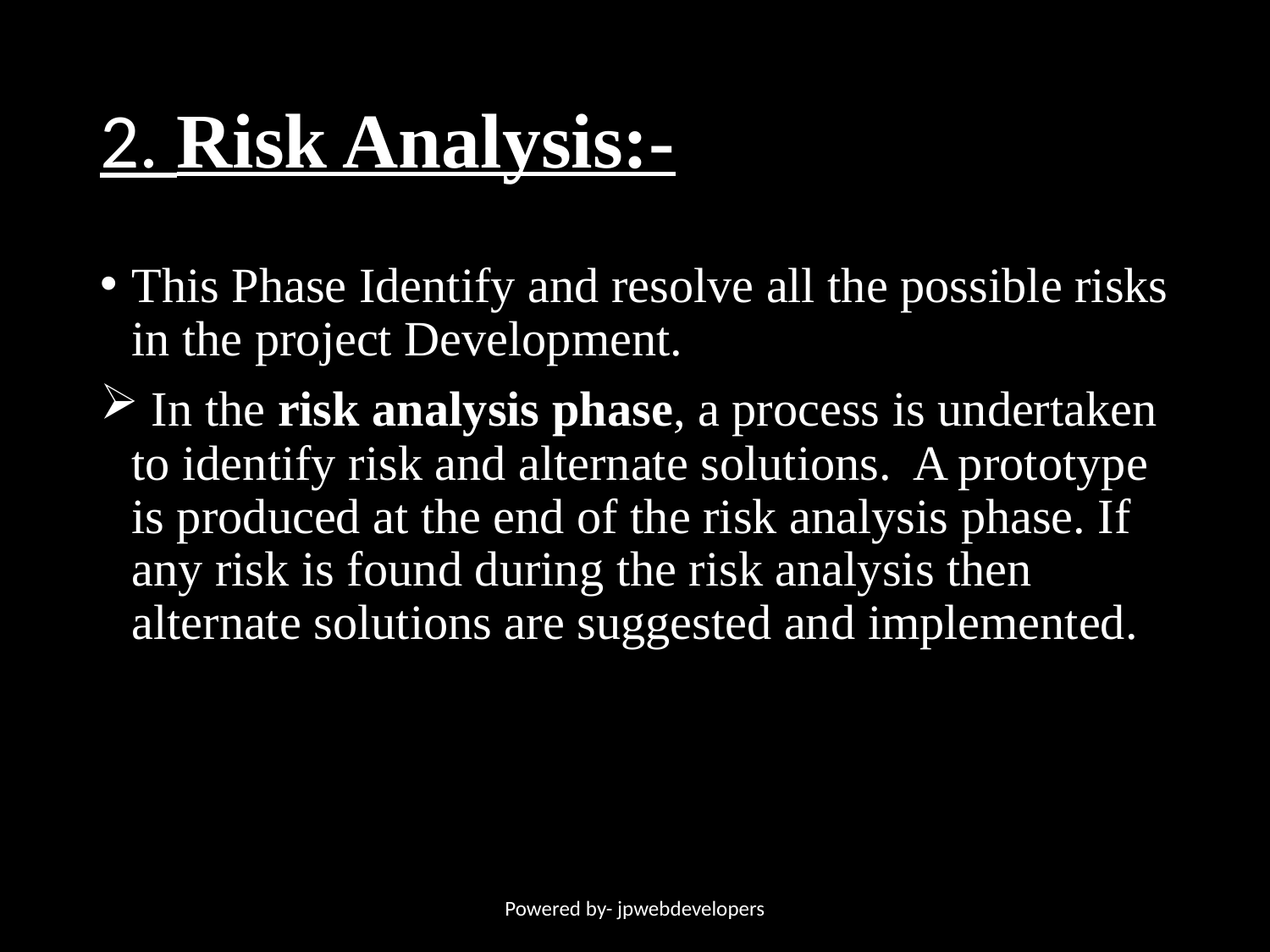

# 2. Risk Analysis:-
This Phase Identify and resolve all the possible risks in the project Development.
 In the risk analysis phase, a process is undertaken to identify risk and alternate solutions.  A prototype is produced at the end of the risk analysis phase. If any risk is found during the risk analysis then alternate solutions are suggested and implemented.
Powered by- jpwebdevelopers